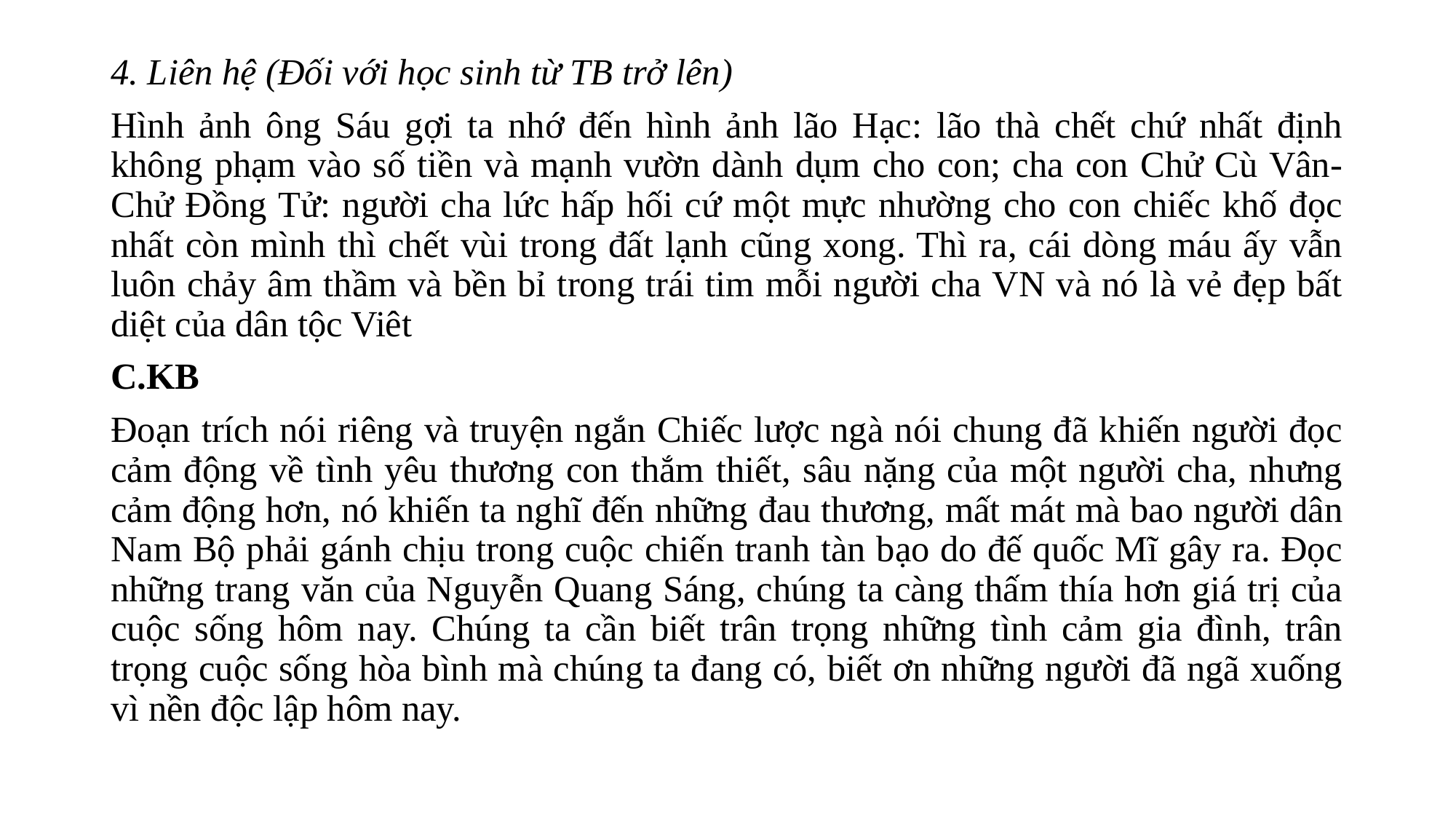

4. Liên hệ (Đối với học sinh từ TB trở lên)
Hình ảnh ông Sáu gợi ta nhớ đến hình ảnh lão Hạc: lão thà chết chứ nhất định không phạm vào số tiền và mạnh vườn dành dụm cho con; cha con Chử Cù Vân- Chử Đồng Tử: người cha lức hấp hối cứ một mực nhường cho con chiếc khố đọc nhất còn mình thì chết vùi trong đất lạnh cũng xong. Thì ra, cái dòng máu ấy vẫn luôn chảy âm thầm và bền bỉ trong trái tim mỗi người cha VN và nó là vẻ đẹp bất diệt của dân tộc Viêt
C.KB
Đoạn trích nói riêng và truyện ngắn Chiếc lược ngà nói chung đã khiến người đọc cảm động về tình yêu thương con thắm thiết, sâu nặng của một người cha, nhưng cảm động hơn, nó khiến ta nghĩ đến những đau thương, mất mát mà bao người dân Nam Bộ phải gánh chịu trong cuộc chiến tranh tàn bạo do đế quốc Mĩ gây ra. Đọc những trang văn của Nguyễn Quang Sáng, chúng ta càng thấm thía hơn giá trị của cuộc sống hôm nay. Chúng ta cần biết trân trọng những tình cảm gia đình, trân trọng cuộc sống hòa bình mà chúng ta đang có, biết ơn những người đã ngã xuống vì nền độc lập hôm nay.